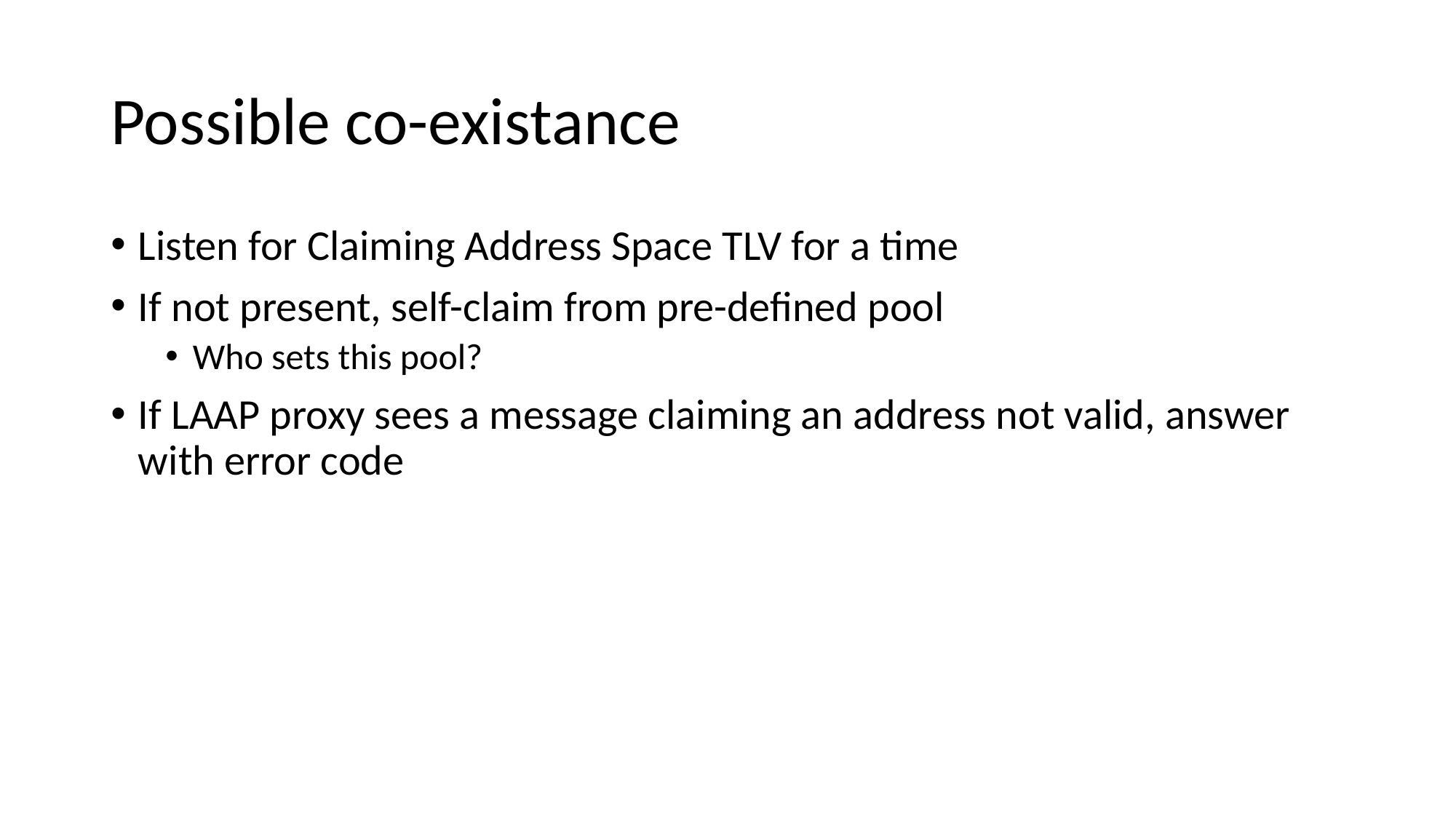

# Possible co-existance
Listen for Claiming Address Space TLV for a time
If not present, self-claim from pre-defined pool
Who sets this pool?
If LAAP proxy sees a message claiming an address not valid, answer with error code